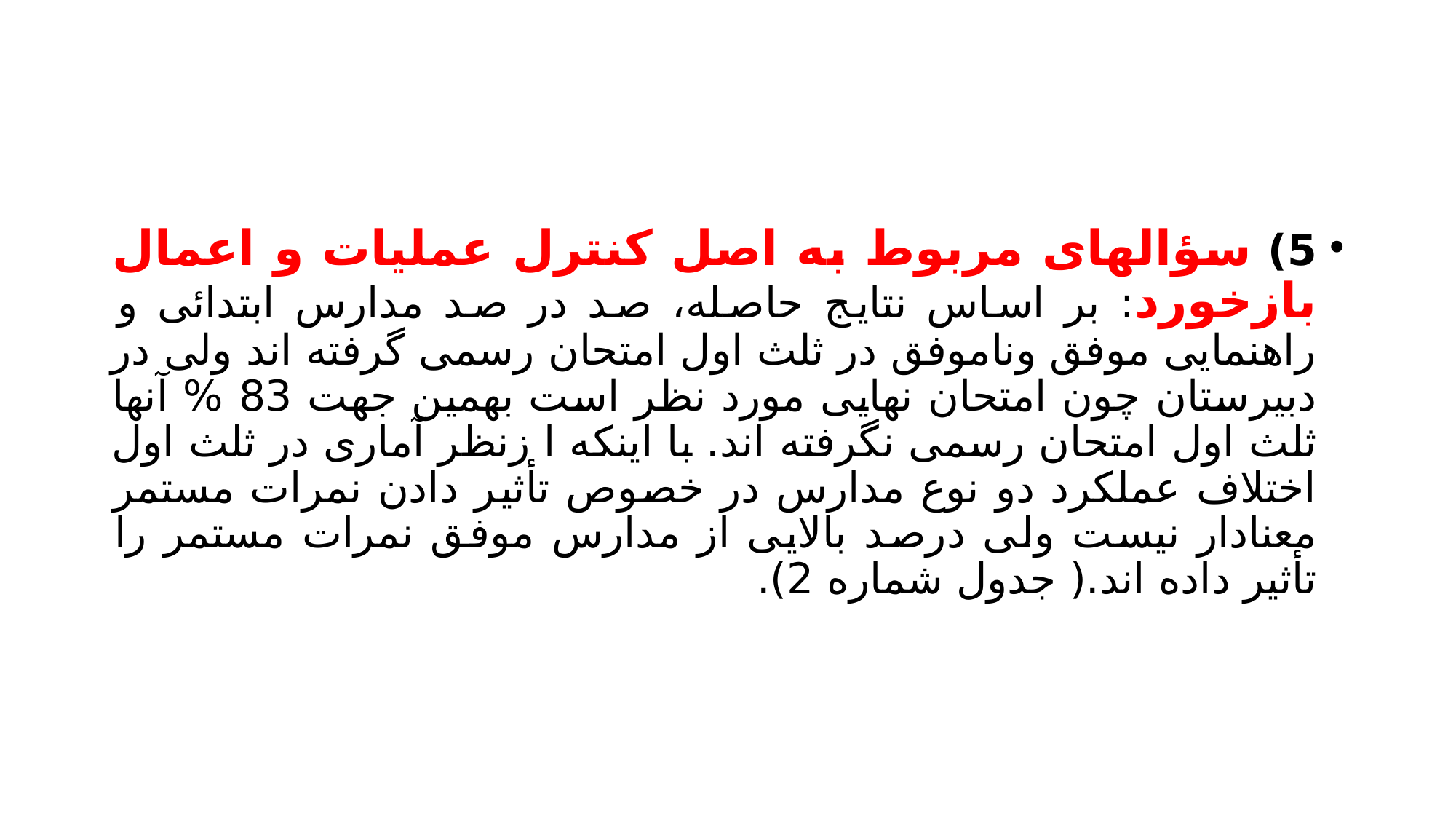

#
5) سؤالهای مربوط به اصل کنترل عملیات و اعمال بازخورد: بر اساس نتایج حاصله، صد در صد مدارس ابتدائی و راهنمایی موفق وناموفق در ثلث اول امتحان رسمی گرفته اند ولی در دبیرستان چون امتحان نهایی مورد نظر است بهمین جهت 83 % آنها ثلث اول امتحان رسمی نگرفته اند. با اینکه ا زنظر آماری در ثلث اول اختلاف عملکرد دو نوع مدارس در خصوص تأثیر دادن نمرات مستمر معنادار نیست ولی درصد بالایی از مدارس موفق نمرات مستمر را تأثیر داده اند.( جدول شماره 2).